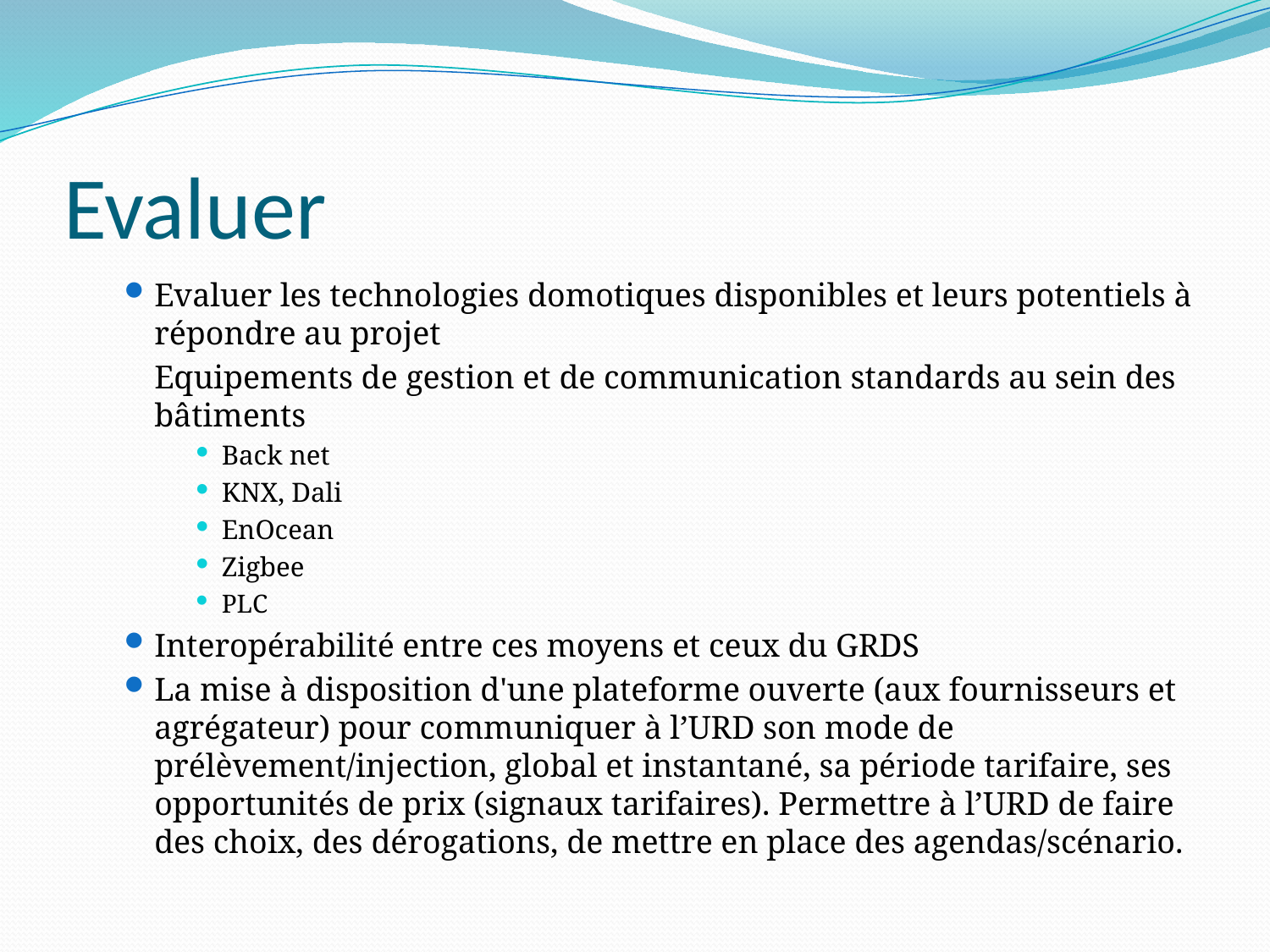

# Evaluer
Evaluer les technologies domotiques disponibles et leurs potentiels à répondre au projet
	Equipements de gestion et de communication standards au sein des bâtiments
Back net
KNX, Dali
EnOcean
Zigbee
PLC
Interopérabilité entre ces moyens et ceux du GRDS
La mise à disposition d'une plateforme ouverte (aux fournisseurs et agrégateur) pour communiquer à l’URD son mode de prélèvement/injection, global et instantané, sa période tarifaire, ses opportunités de prix (signaux tarifaires). Permettre à l’URD de faire des choix, des dérogations, de mettre en place des agendas/scénario.